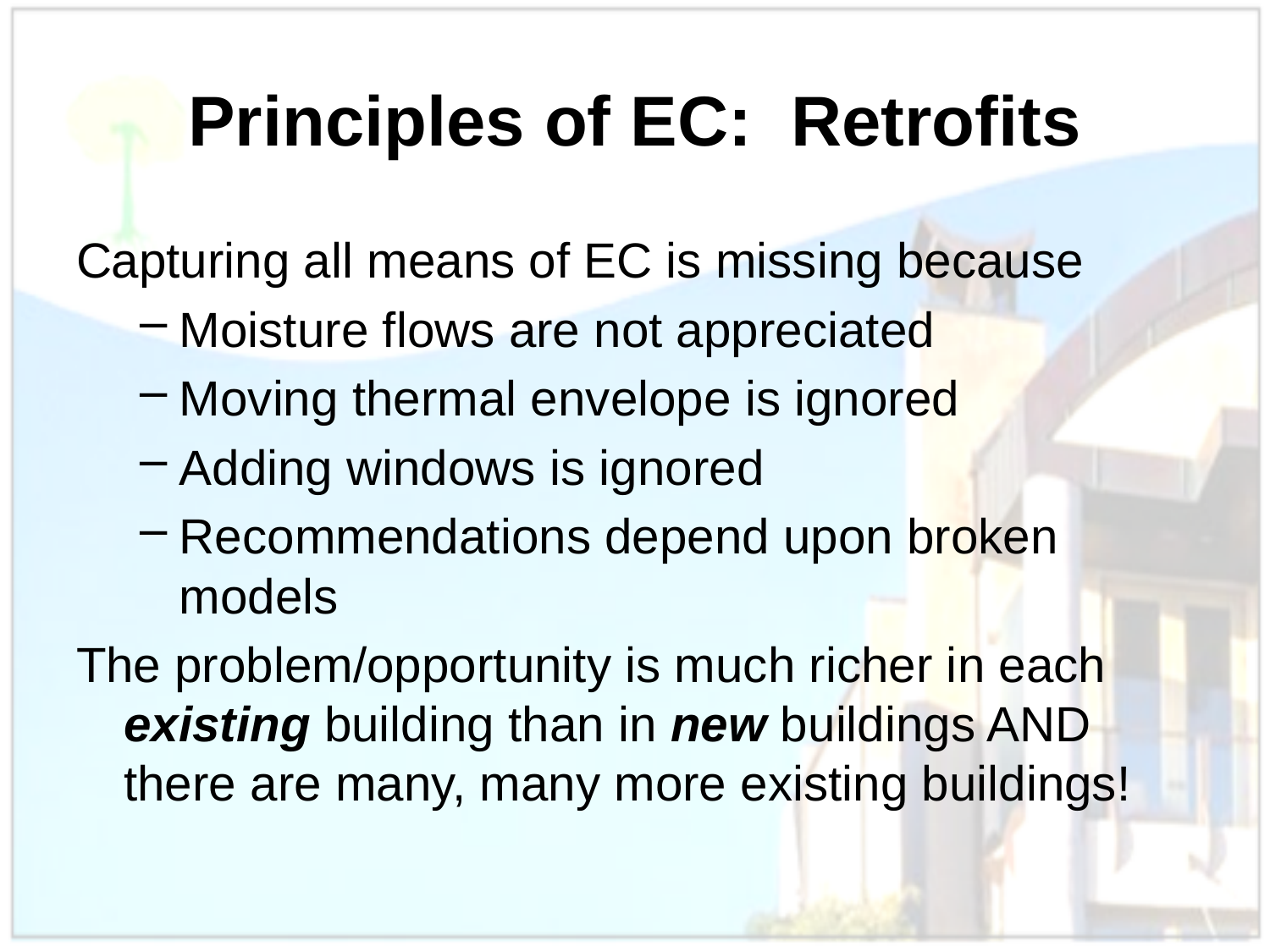

# Principles of EC:  Retrofits
Capturing all means of EC is missing because
Moisture flows are not appreciated
Moving thermal envelope is ignored
Adding windows is ignored
Recommendations depend upon broken models
The problem/opportunity is much richer in each existing building than in new buildings AND there are many, many more existing buildings!